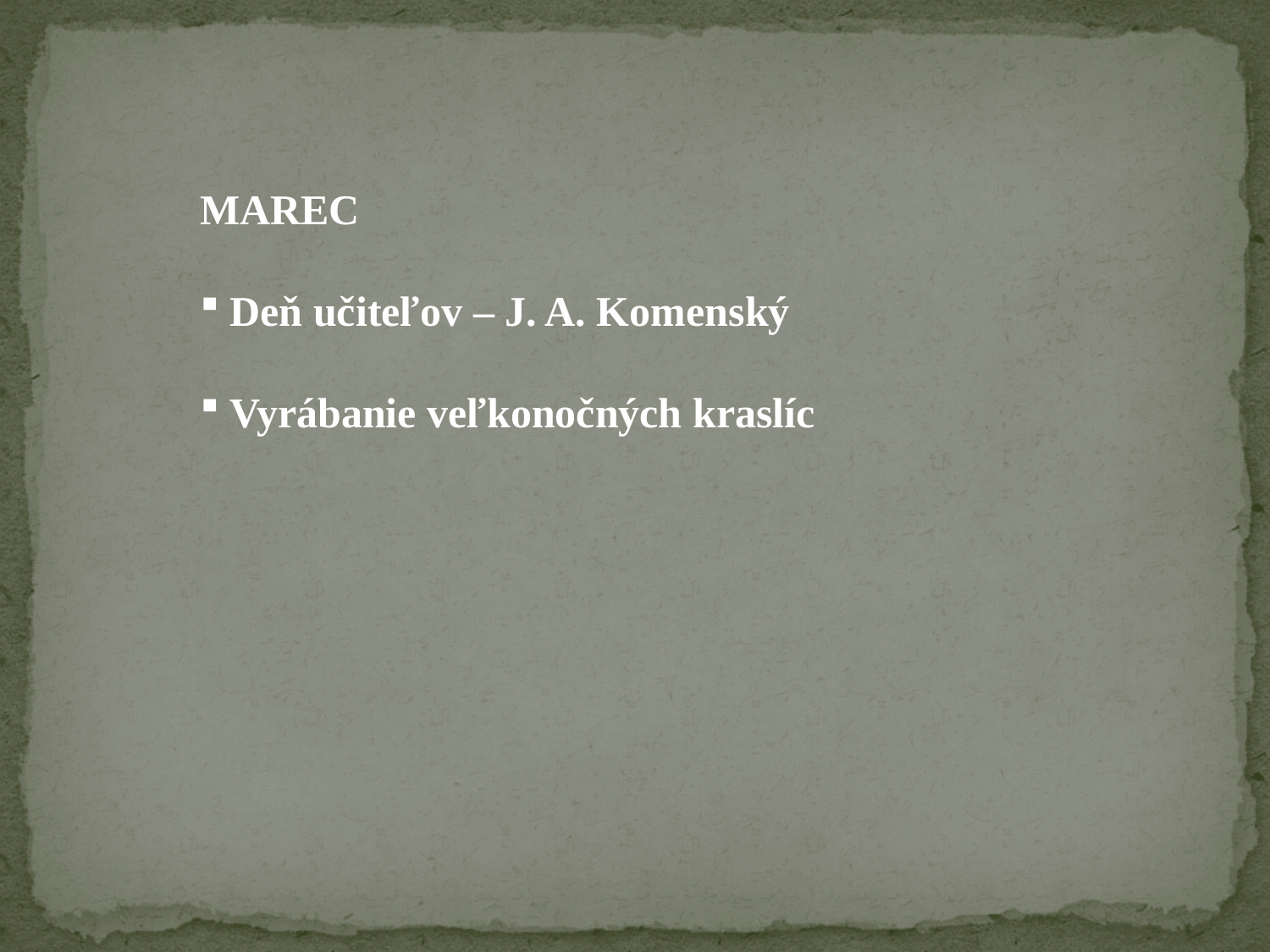

MAREC

 Deň učiteľov – J. A. Komenský

 Vyrábanie veľkonočných kraslíc